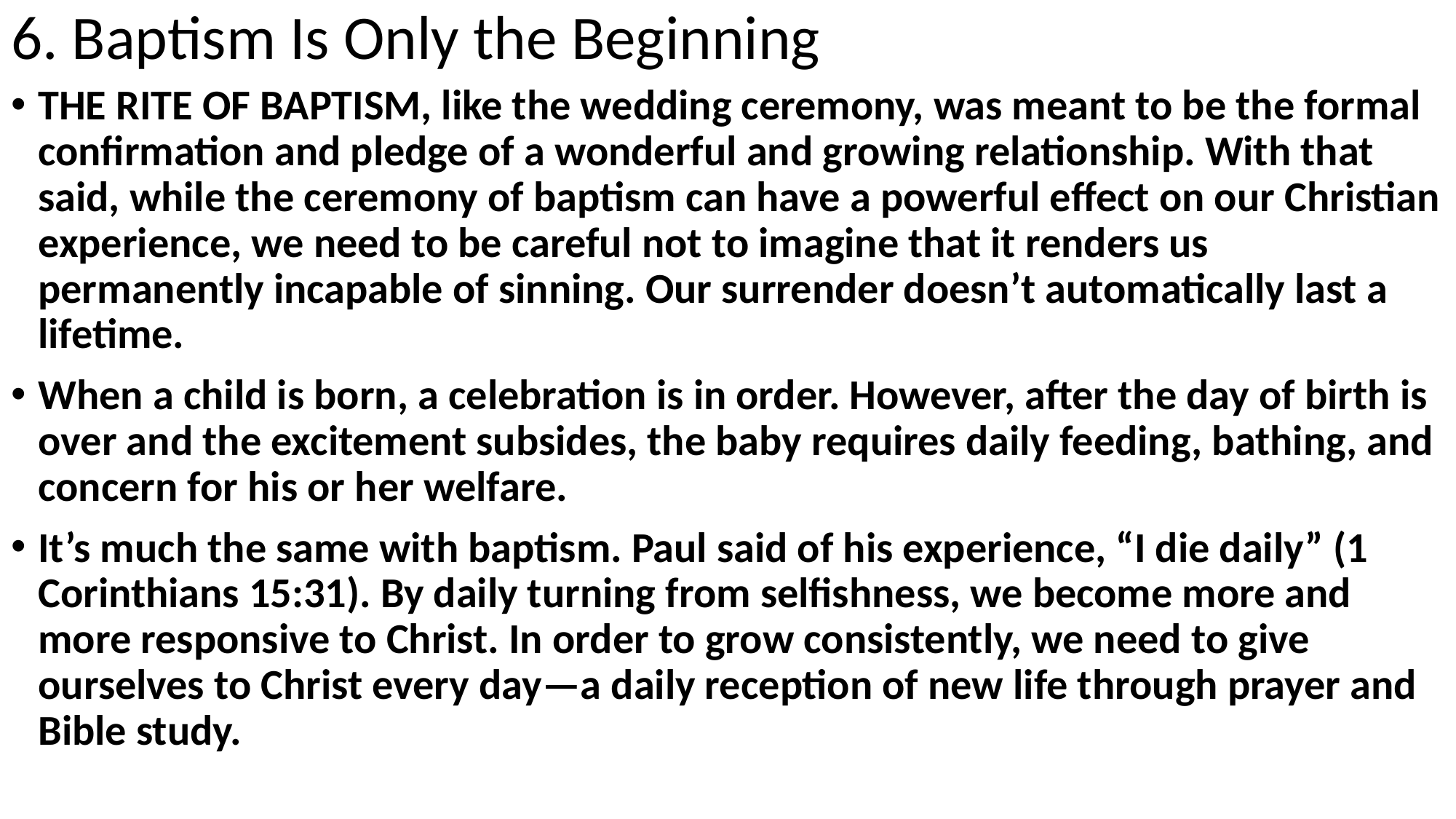

# 6. Baptism Is Only the Beginning
THE RITE OF BAPTISM, like the wedding ceremony, was meant to be the formal confirmation and pledge of a wonderful and growing relationship. With that said, while the ceremony of baptism can have a powerful effect on our Christian experience, we need to be careful not to imagine that it renders us permanently incapable of sinning. Our surrender doesn’t automatically last a lifetime.
When a child is born, a celebration is in order. However, after the day of birth is over and the excitement subsides, the baby requires daily feeding, bathing, and concern for his or her welfare.
It’s much the same with baptism. Paul said of his experience, “I die daily” (1 Corinthians 15:31). By daily turning from selfishness, we become more and more responsive to Christ. In order to grow consistently, we need to give ourselves to Christ every day—a daily reception of new life through prayer and Bible study.